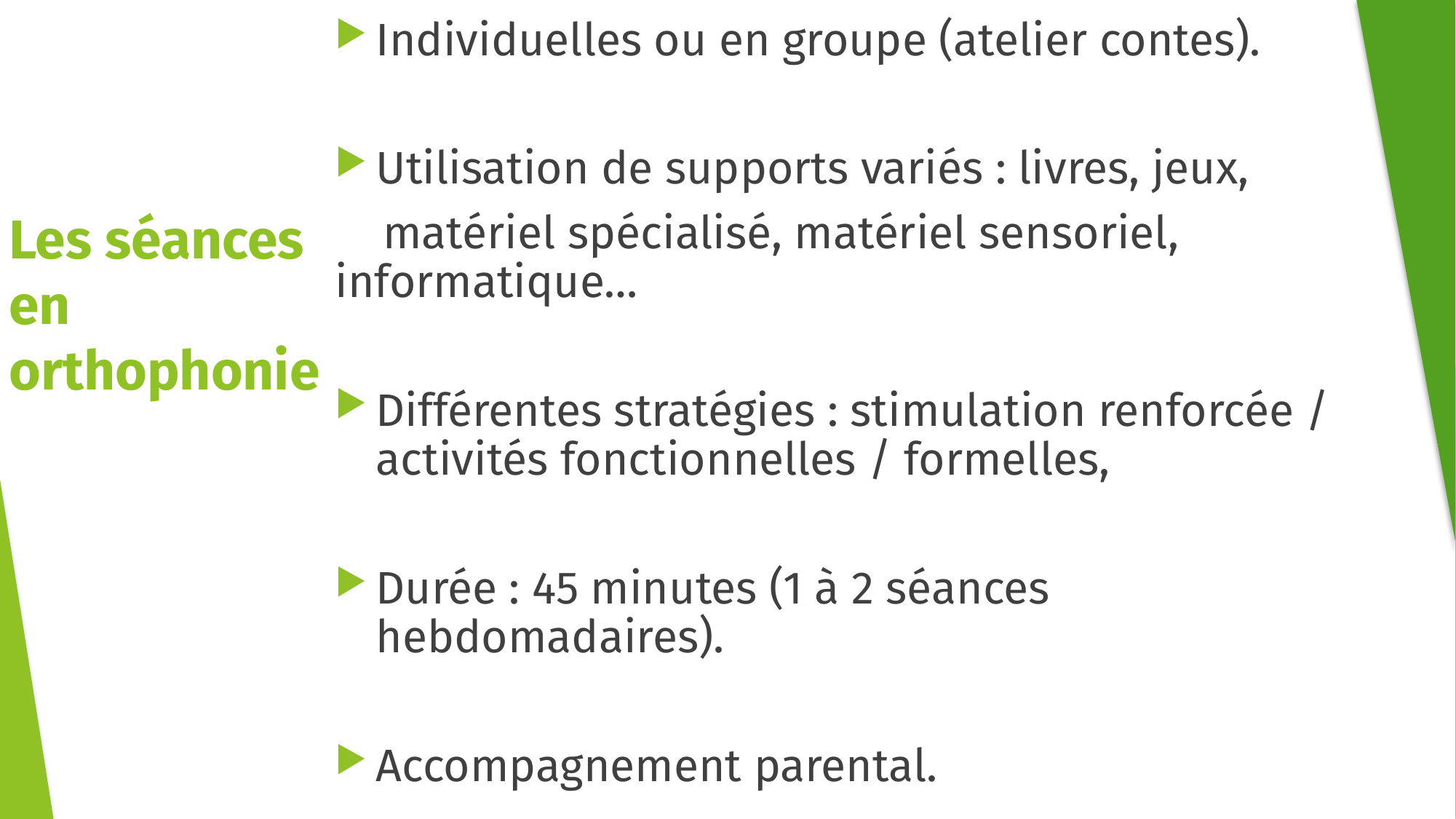

Individuelles ou en groupe (atelier contes).

Utilisation de supports variés : livres, jeux,
    matériel spécialisé, matériel sensoriel,            	informatique…

Différentes stratégies : stimulation renforcée /   	activités fonctionnelles / formelles,

Durée : 45 minutes (1 à 2 séances 	hebdomadaires).

Accompagnement parental.

# Les séances en orthophonie